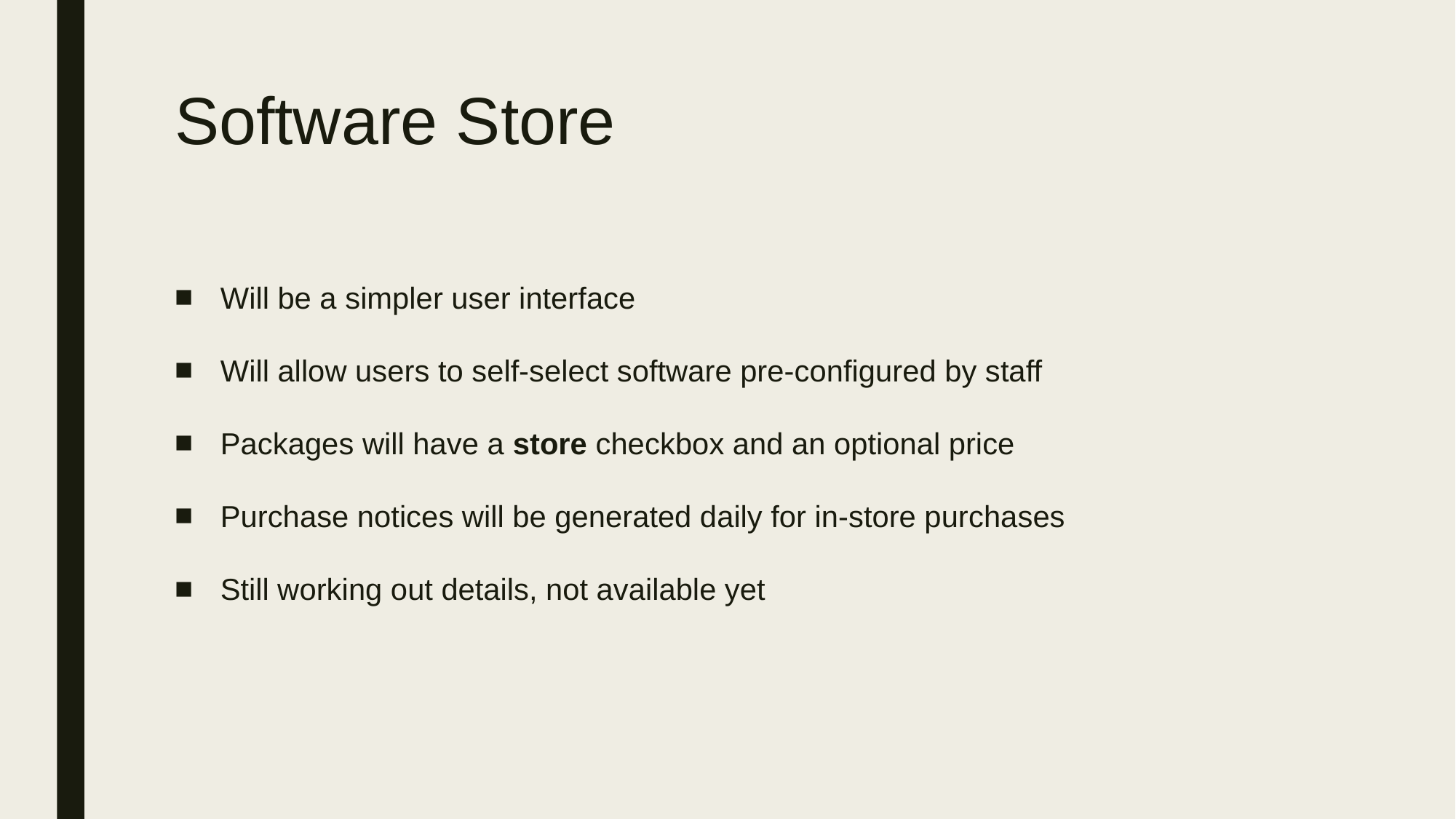

# Software Store
Will be a simpler user interface

Will allow users to self-select software pre-configured by staff

Packages will have a store checkbox and an optional price

Purchase notices will be generated daily for in-store purchases

Still working out details, not available yet